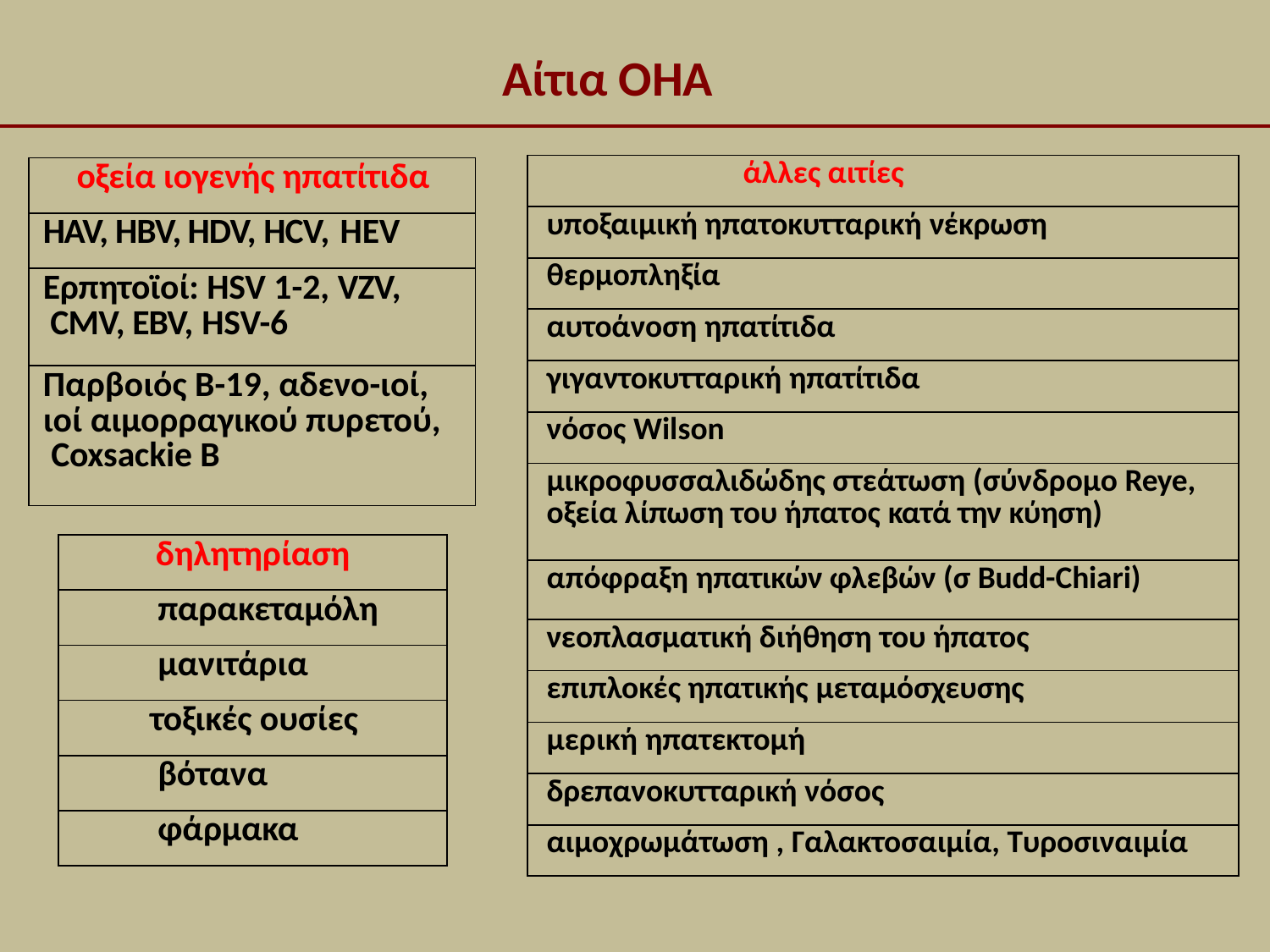

# Αίτια ΟΗΑ

| άλλες αιτίες |
| --- |
| υποξαιμική ηπατοκυτταρική νέκρωση |
| θερμοπληξία |
| αυτοάνοση ηπατίτιδα |
| γιγαντοκυτταρική ηπατίτιδα |
| νόσος Wilson |
| μικροφυσσαλιδώδης στεάτωση (σύνδρομο Reye, οξεία λίπωση του ήπατος κατά την κύηση) |
| απόφραξη ηπατικών φλεβών (σ Budd-Chiari) |
| νεοπλασματική διήθηση του ήπατος |
| επιπλοκές ηπατικής μεταμόσχευσης |
| μερική ηπατεκτομή |
| δρεπανοκυτταρική νόσος |
| αιμοχρωμάτωση , Γαλακτοσαιμία, Τυροσιναιμία |
| οξεία ιογενής ηπατίτιδα |
| --- |
| HAV, HBV, HDV, HCV, HEV |
| Ερπητοϊοί: HSV 1-2, VZV, CMV, EBV, HSV-6 |
| Παρβοιός B-19, αδενο-ιοί, ιοί αιμορραγικού πυρετού, Coxsackie B |
| δηλητηρίαση |
| --- |
| παρακεταμόλη |
| μανιτάρια |
| τοξικές ουσίες |
| βότανα |
| φάρμακα |